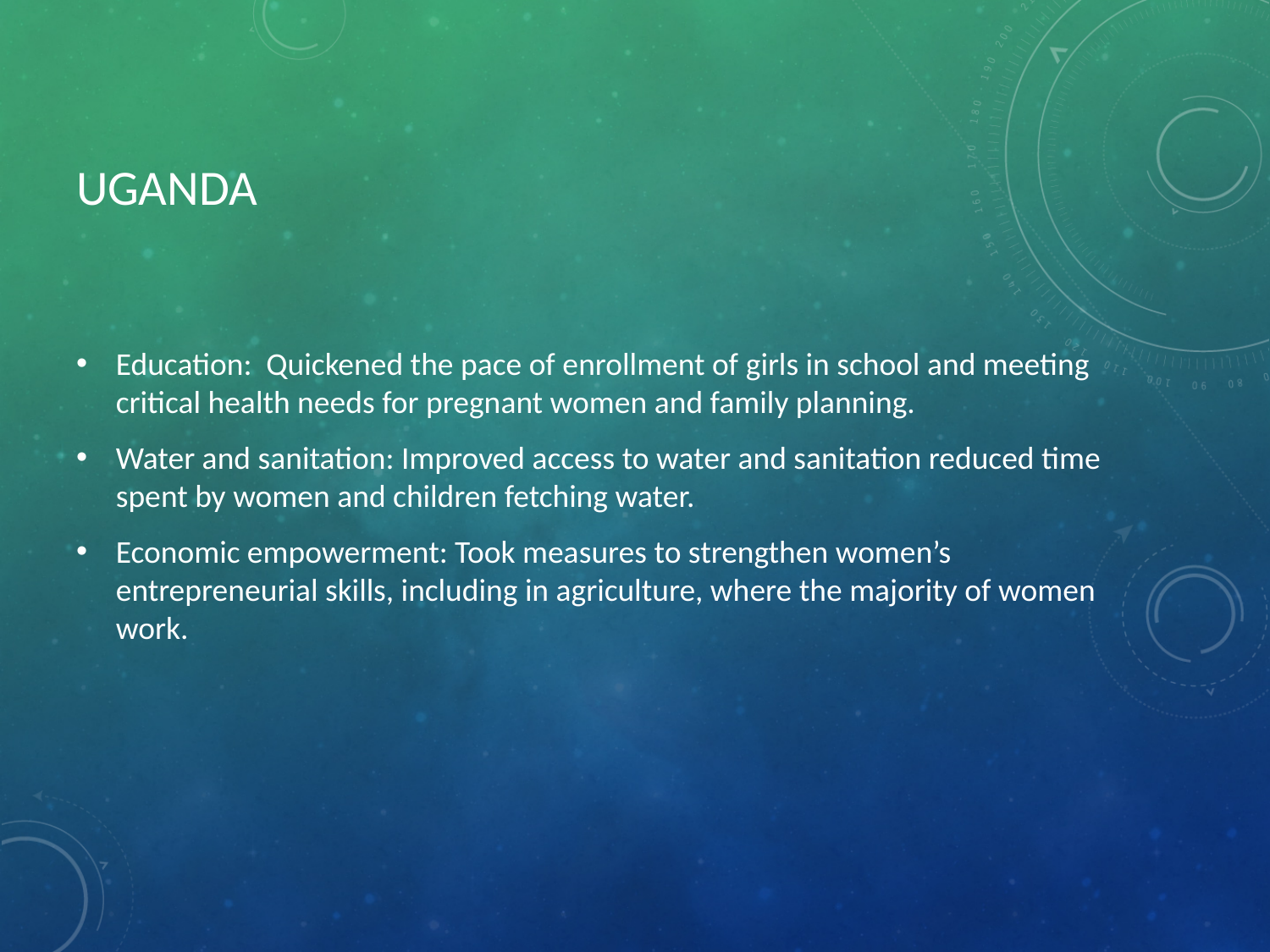

# Uganda
Education:  Quickened the pace of enrollment of girls in school and meeting critical health needs for pregnant women and family planning.
Water and sanitation: Improved access to water and sanitation reduced time spent by women and children fetching water.
Economic empowerment: Took measures to strengthen women’s entrepreneurial skills, including in agriculture, where the majority of women work.